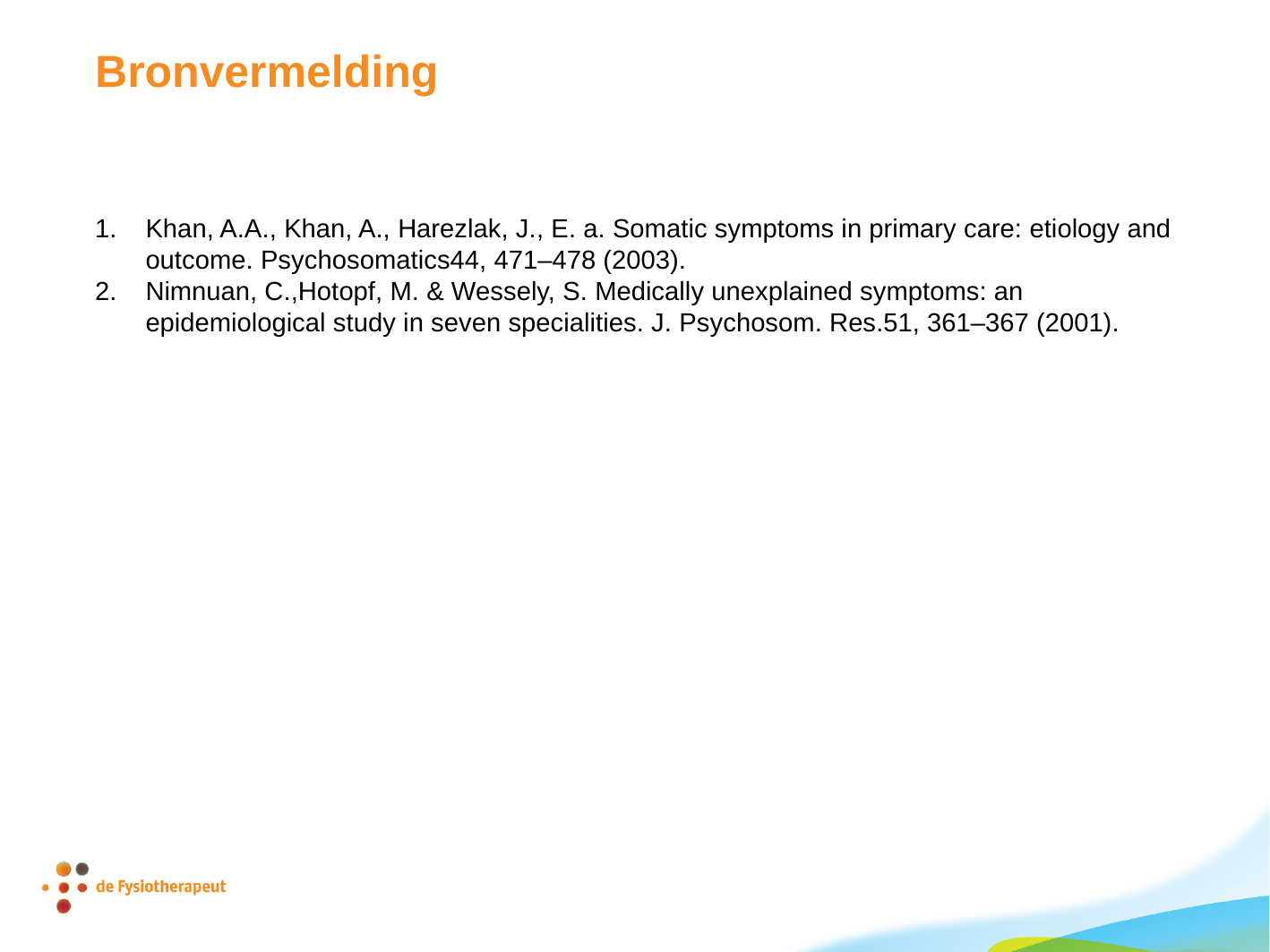

# Bronvermelding
Khan, A.A., Khan, A., Harezlak, J., E. a. Somatic symptoms in primary care: etiology and outcome. Psychosomatics44, 471–478 (2003).
Nimnuan, C.,Hotopf, M. & Wessely, S. Medically unexplained symptoms: an epidemiological study in seven specialities. J. Psychosom. Res.51, 361–367 (2001).